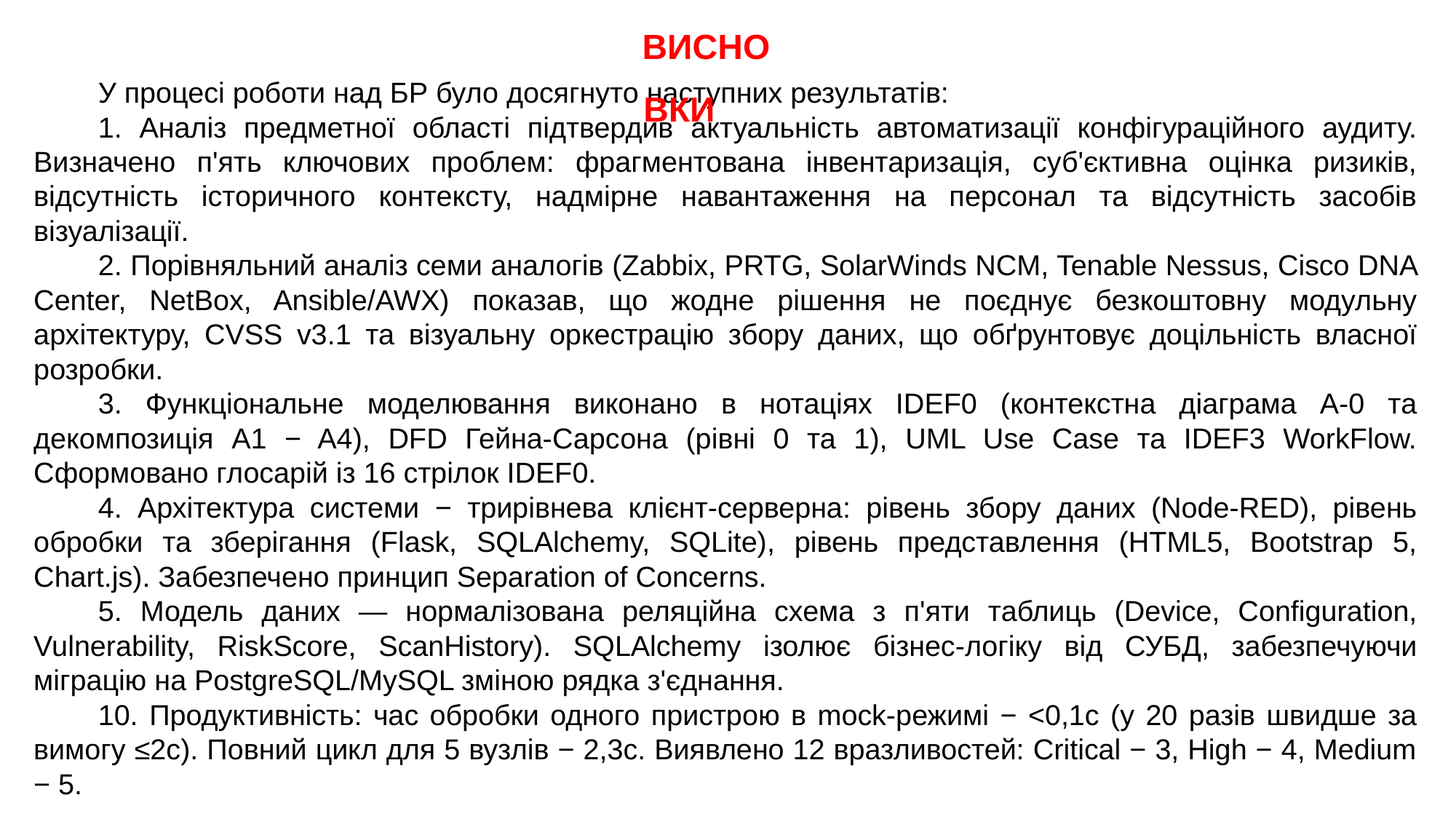

ВИСНОВКИ
У процесі роботи над БР було досягнуто наступних результатів:
1. Аналіз предметної області підтвердив актуальність автоматизації конфігураційного аудиту. Визначено п'ять ключових проблем: фрагментована інвентаризація, суб'єктивна оцінка ризиків, відсутність історичного контексту, надмірне навантаження на персонал та відсутність засобів візуалізації.
2. Порівняльний аналіз семи аналогів (Zabbix, PRTG, SolarWinds NCM, Tenable Nessus, Cisco DNA Center, NetBox, Ansible/AWX) показав, що жодне рішення не поєднує безкоштовну модульну архітектуру, CVSS v3.1 та візуальну оркестрацію збору даних, що обґрунтовує доцільність власної розробки.
3. Функціональне моделювання виконано в нотаціях IDEF0 (контекстна діаграма A-0 та декомпозиція A1 − A4), DFD Гейна-Сарсона (рівні 0 та 1), UML Use Case та IDEF3 WorkFlow. Сформовано глосарій із 16 стрілок IDEF0.
4. Архітектура системи − трирівнева клієнт-серверна: рівень збору даних (Node-RED), рівень обробки та зберігання (Flask, SQLAlchemy, SQLite), рівень представлення (HTML5, Bootstrap 5, Chart.js). Забезпечено принцип Separation of Concerns.
5. Модель даних — нормалізована реляційна схема з п'яти таблиць (Device, Configuration, Vulnerability, RiskScore, ScanHistory). SQLAlchemy ізолює бізнес-логіку від СУБД, забезпечуючи міграцію на PostgreSQL/MySQL зміною рядка з'єднання.
10. Продуктивність: час обробки одного пристрою в mock-режимі − <0,1с (у 20 разів швидше за вимогу ≤2с). Повний цикл для 5 вузлів − 2,3с. Виявлено 12 вразливостей: Critical − 3, High − 4, Medium − 5.